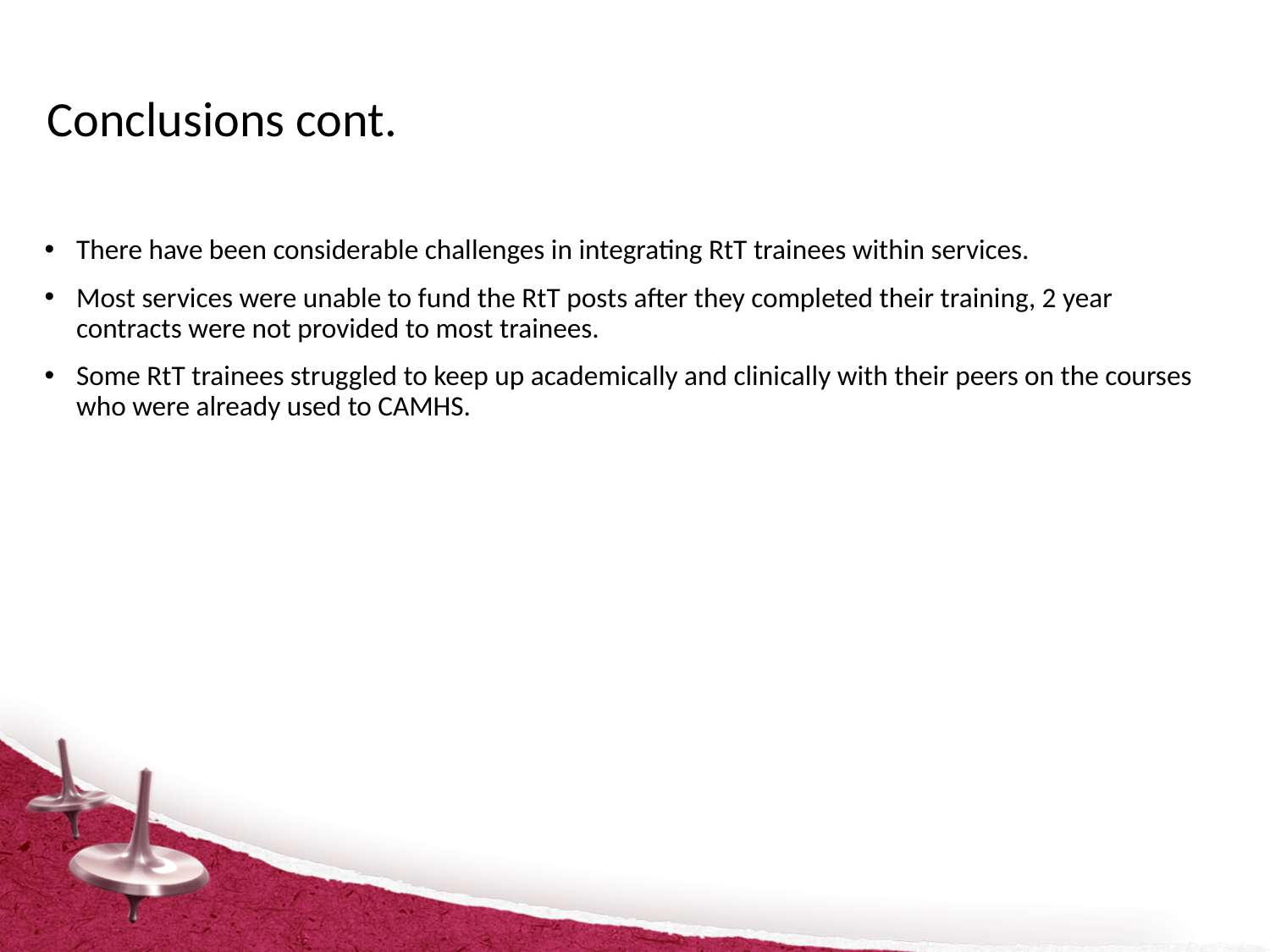

# Conclusions cont.
There have been considerable challenges in integrating RtT trainees within services.
Most services were unable to fund the RtT posts after they completed their training, 2 year contracts were not provided to most trainees.
Some RtT trainees struggled to keep up academically and clinically with their peers on the courses who were already used to CAMHS.